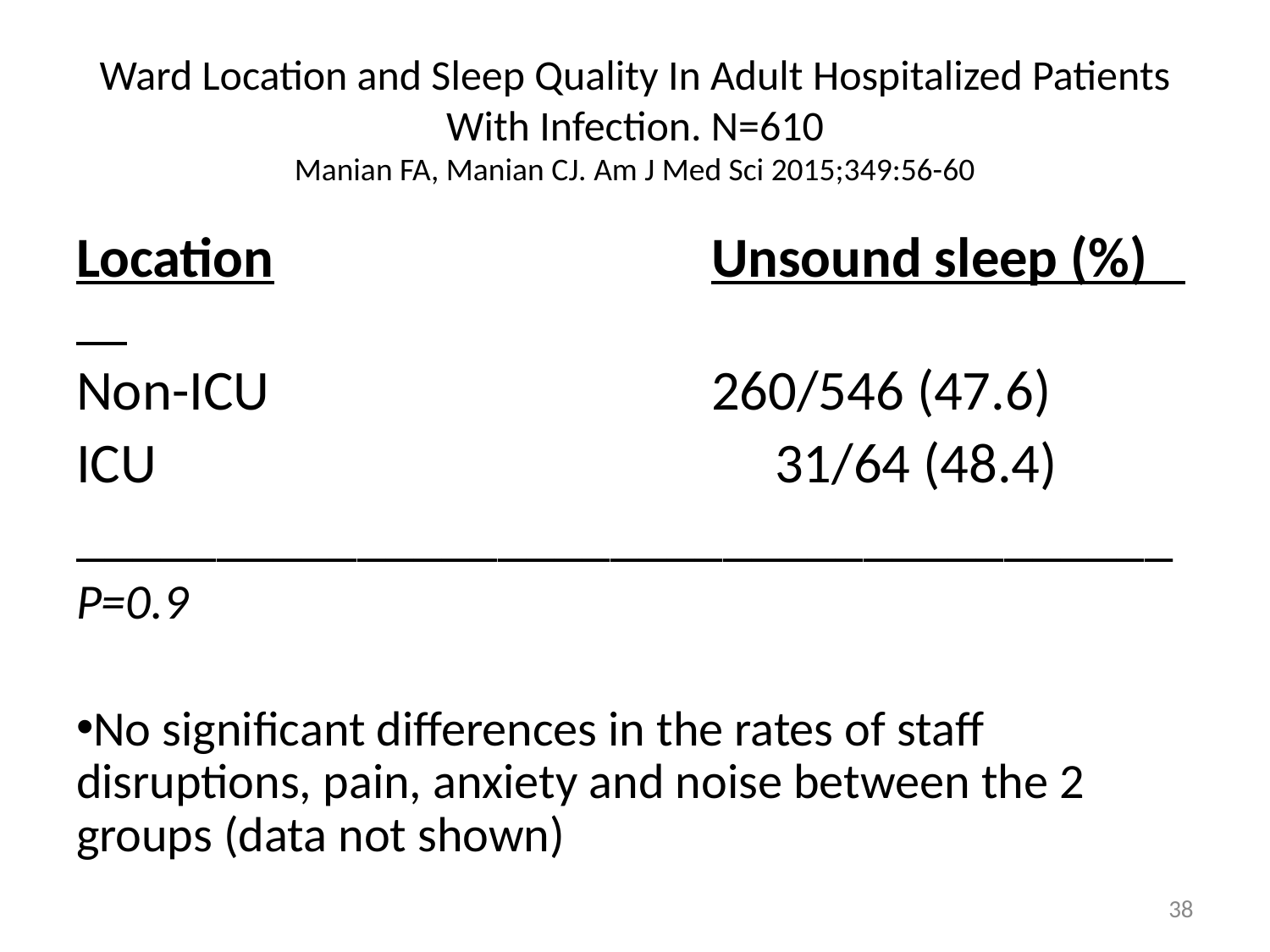

# Ward Location and Sleep Quality In Adult Hospitalized Patients With Infection. N=610 Manian FA, Manian CJ. Am J Med Sci 2015;349:56-60
Location				Unsound sleep (%)
Non-ICU				260/546 (47.6)
ICU					     31/64 (48.4)
_______________________________________
P=0.9

No significant differences in the rates of staff disruptions, pain, anxiety and noise between the 2 groups (data not shown)
38